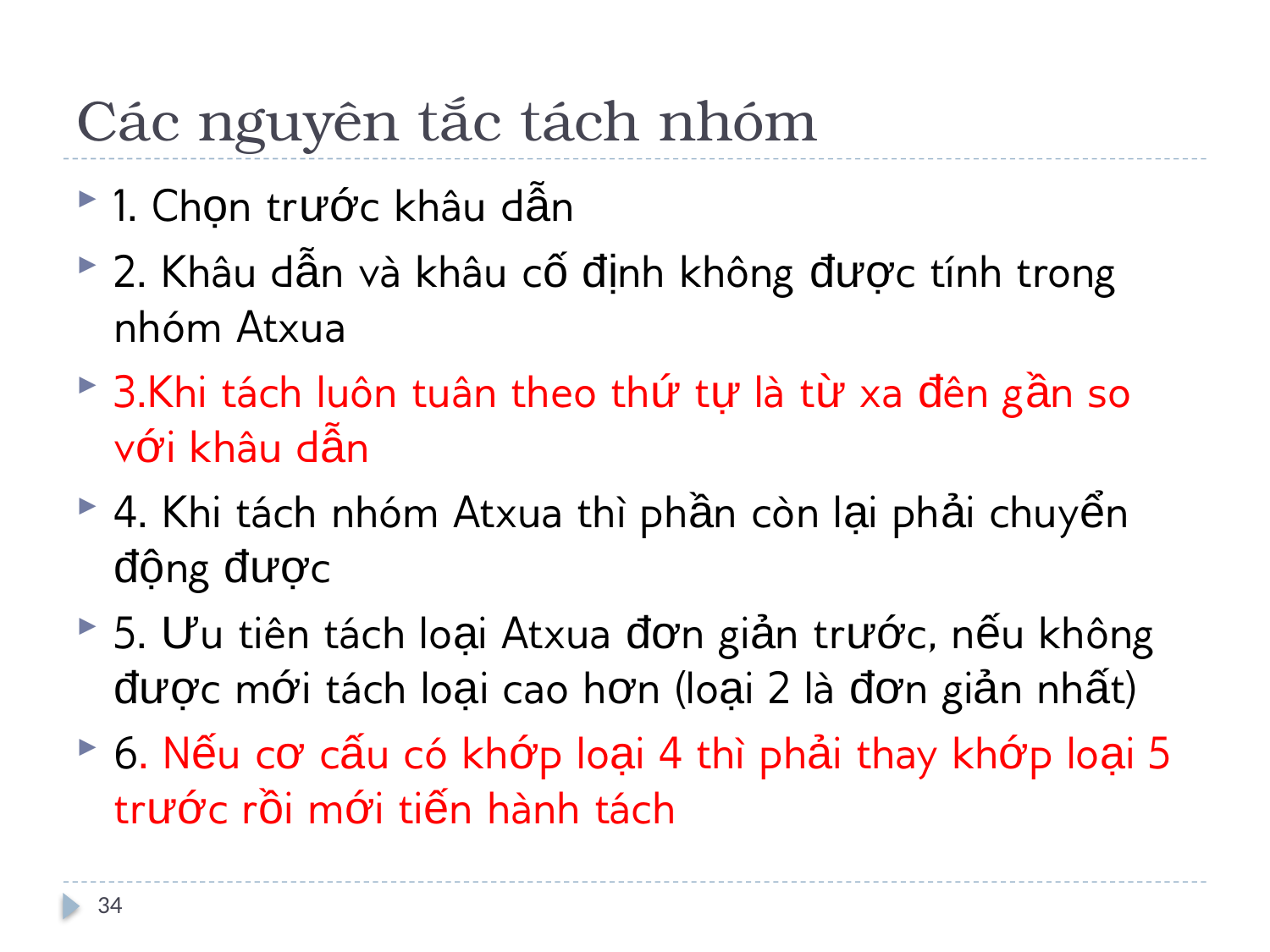

# Các nguyên tắc tách nhóm
1. Chọn trước khâu dẫn
2. Khâu dẫn và khâu cố định không được tính trong nhóm Atxua
3.Khi tách luôn tuân theo thứ tự là từ xa đên gần so với khâu dẫn
4. Khi tách nhóm Atxua thì phần còn lại phải chuyển động được
5. Ưu tiên tách loại Atxua đơn giản trước, nếu không được mới tách loại cao hơn (loại 2 là đơn giản nhất)
6. Nếu cơ cấu có khớp loại 4 thì phải thay khớp loại 5 trước rồi mới tiến hành tách

34